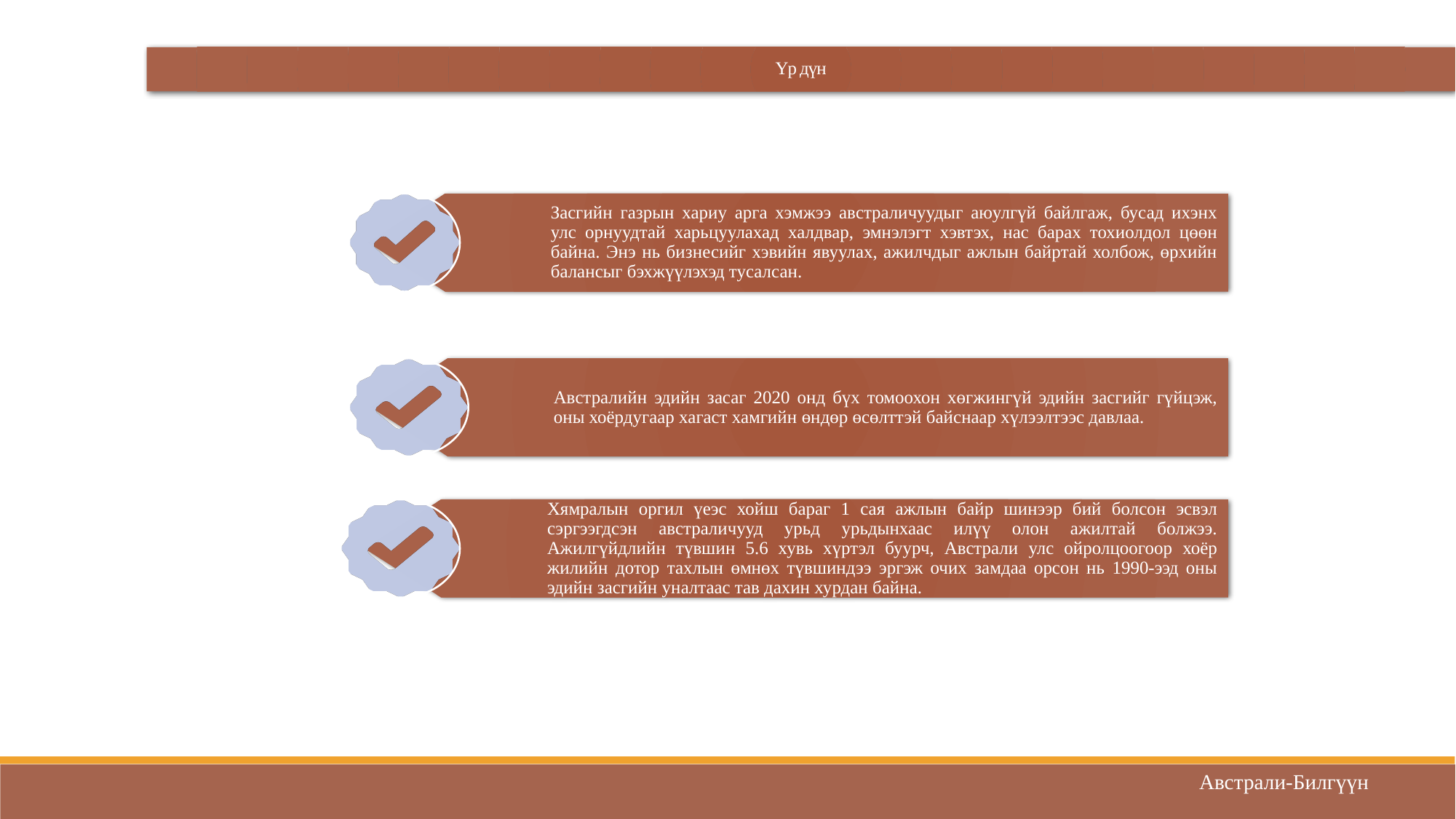

Үр дүн
Засгийн газрын хариу арга хэмжээ австраличуудыг аюулгүй байлгаж, бусад ихэнх улс орнуудтай харьцуулахад халдвар, эмнэлэгт хэвтэх, нас барах тохиолдол цөөн байна. Энэ нь бизнесийг хэвийн явуулах, ажилчдыг ажлын байртай холбож, өрхийн балансыг бэхжүүлэхэд тусалсан.

Австралийн эдийн засаг 2020 онд бүх томоохон хөгжингүй эдийн засгийг гүйцэж, оны хоёрдугаар хагаст хамгийн өндөр өсөлттэй байснаар хүлээлтээс давлаа.
Хямралын оргил үеэс хойш бараг 1 сая ажлын байр шинээр бий болсон эсвэл сэргээгдсэн австраличууд урьд урьдынхаас илүү олон ажилтай болжээ. Ажилгүйдлийн түвшин 5.6 хувь хүртэл буурч, Австрали улс ойролцоогоор хоёр жилийн дотор тахлын өмнөх түвшиндээ эргэж очих замдаа орсон нь 1990-ээд оны эдийн засгийн уналтаас тав дахин хурдан байна.

Австрали-Билгүүн